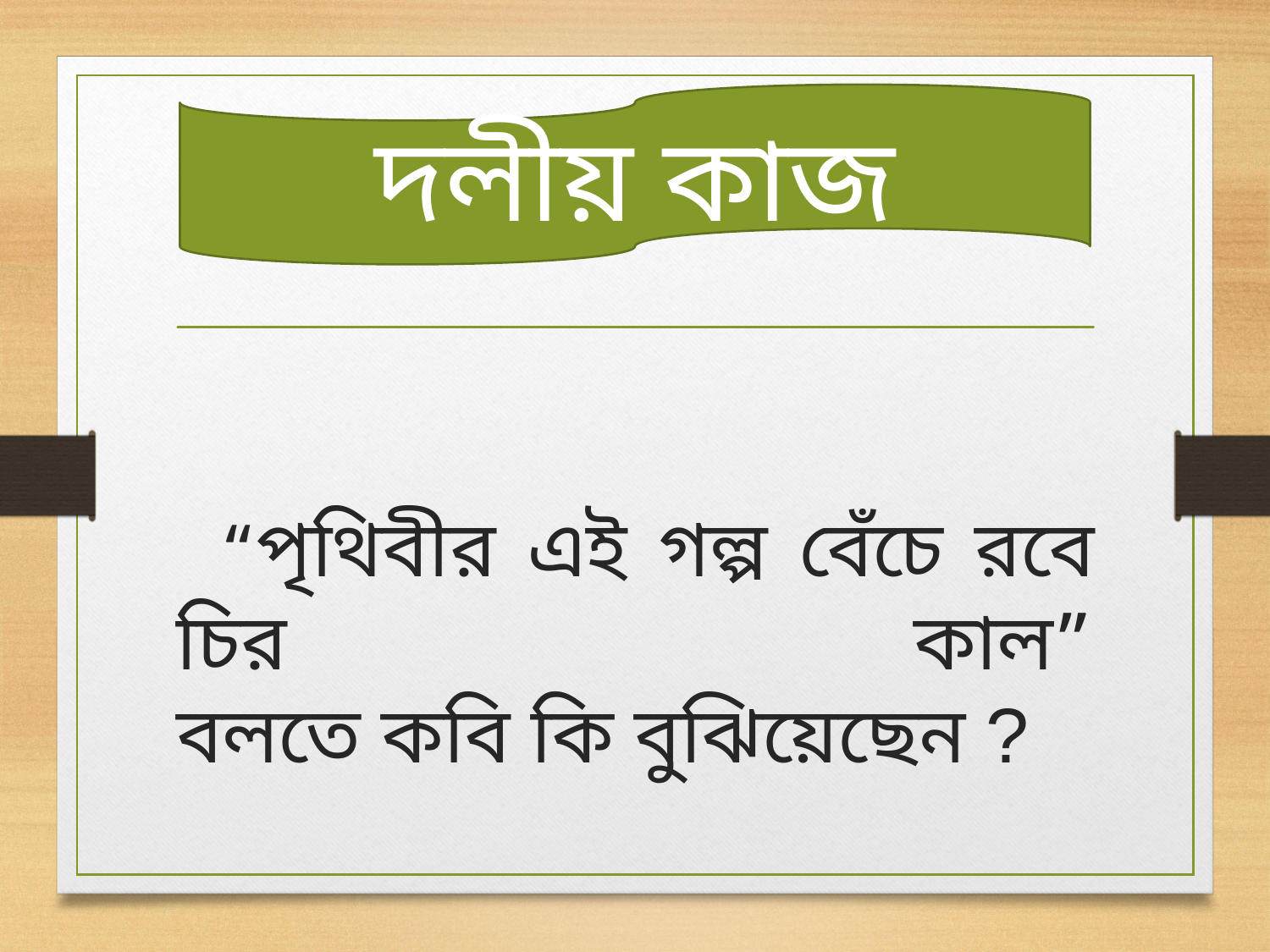

দলীয় কাজ

  “পৃথিবীর এই গল্প বেঁচে রবে চির                      কাল” বলতে কবি কি বুঝিয়েছেন ?